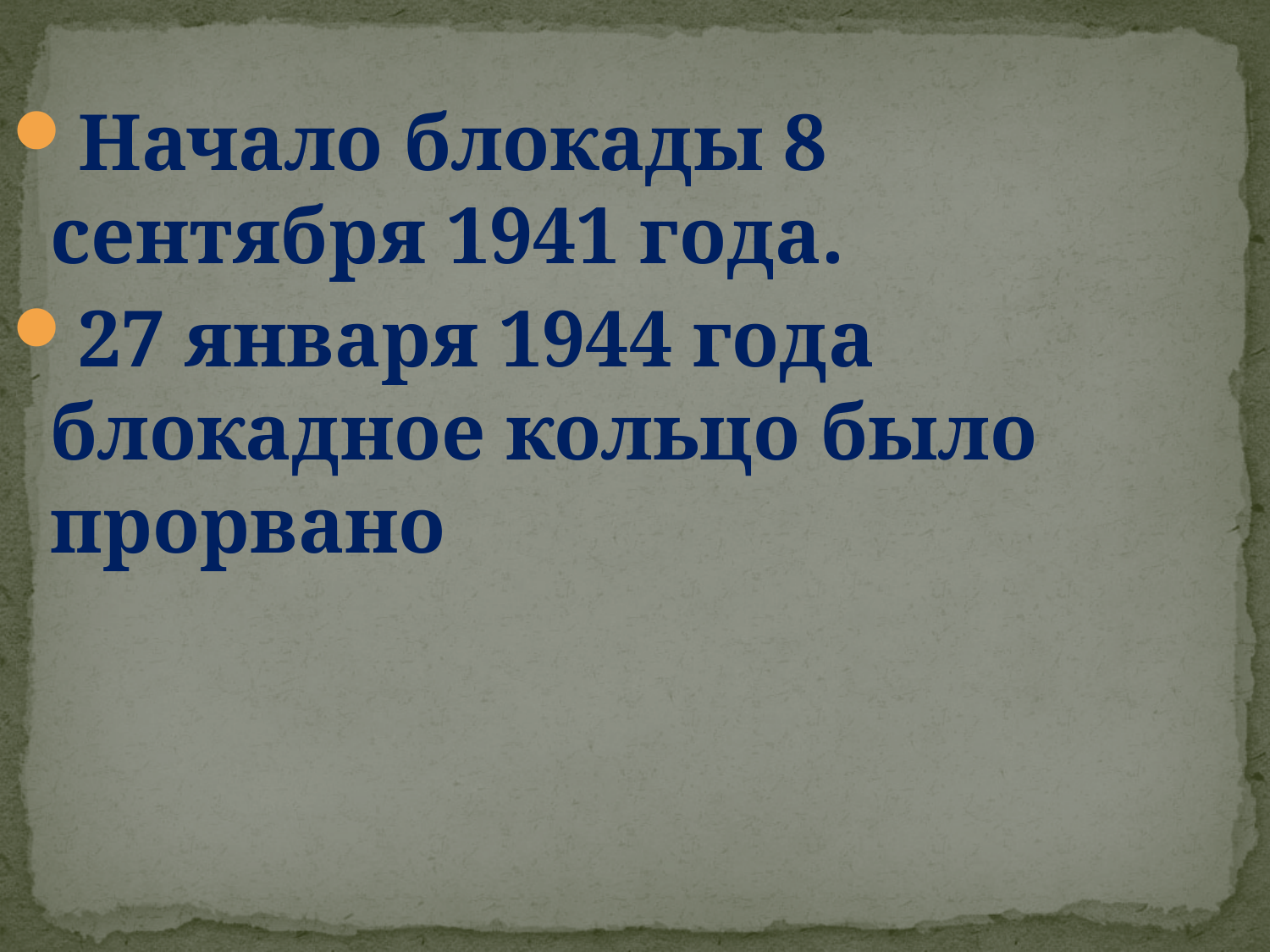

Начало блокады 8 сентября 1941 года.
27 января 1944 года блокадное кольцо было прорвано